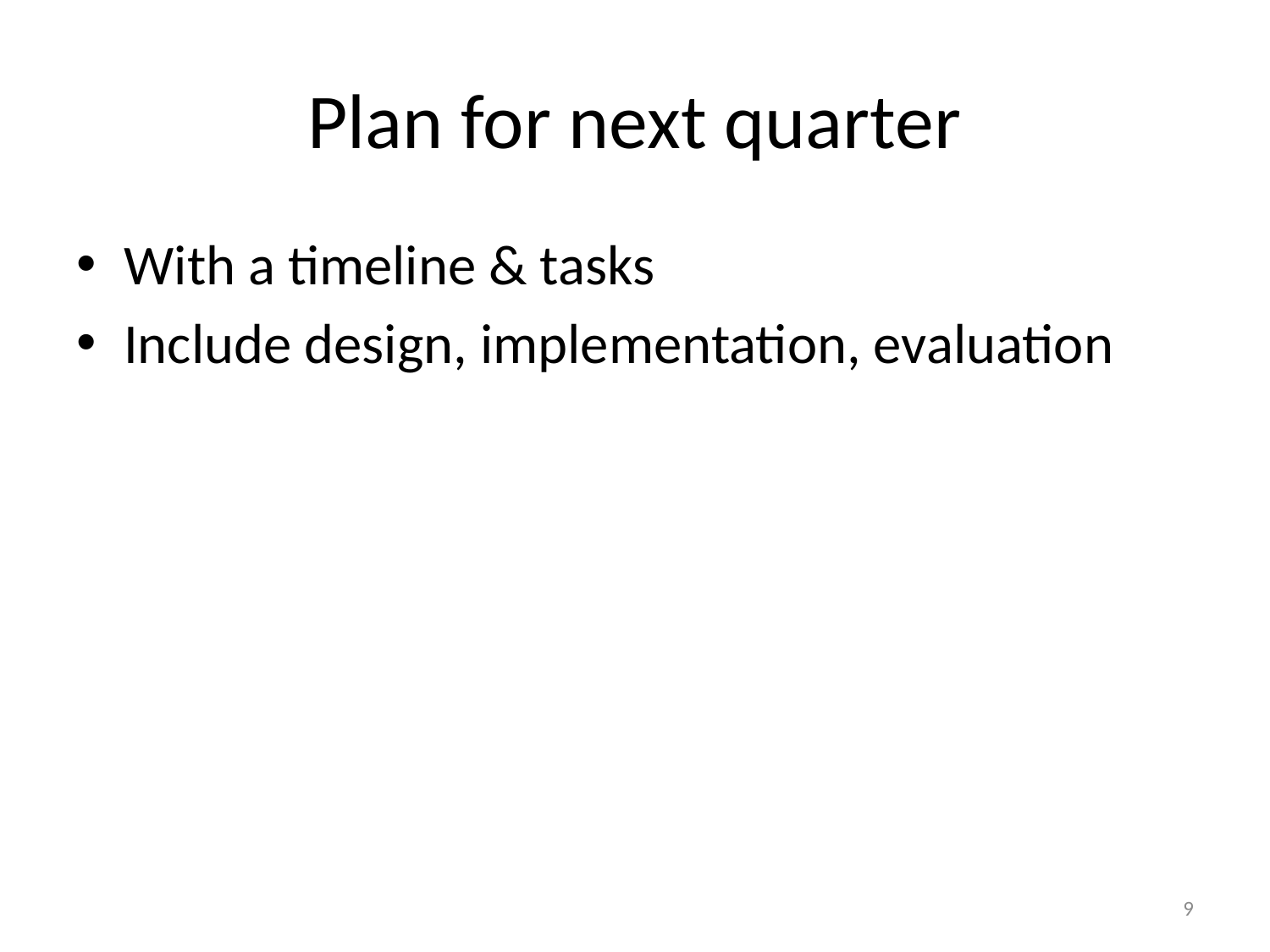

# Plan for next quarter
With a timeline & tasks
Include design, implementation, evaluation

9